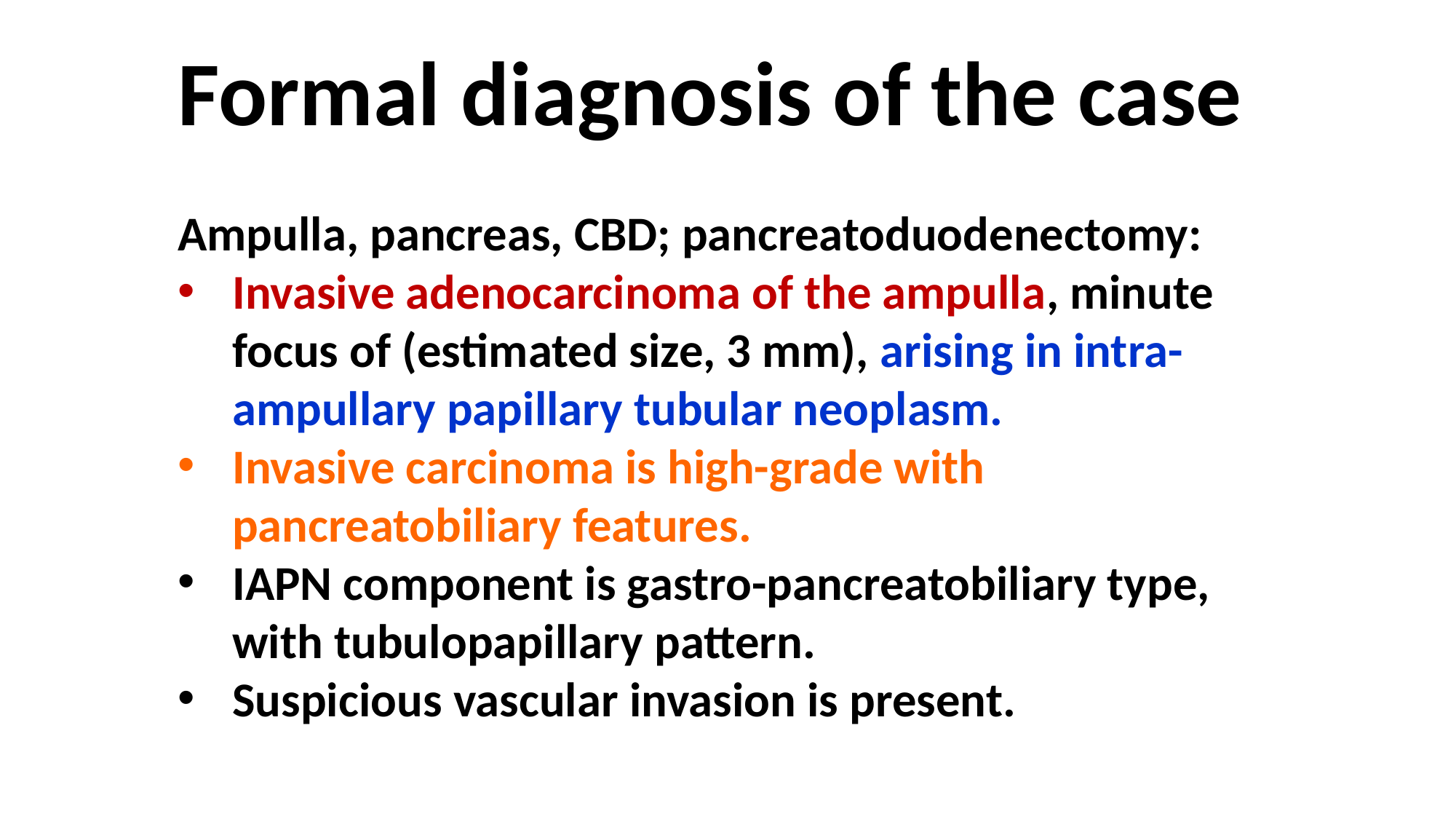

Formal diagnosis of the case

Ampulla, pancreas, CBD; pancreatoduodenectomy:
Invasive adenocarcinoma of the ampulla, minute focus of (estimated size, 3 mm), arising in intra-ampullary papillary tubular neoplasm.
Invasive carcinoma is high-grade with pancreatobiliary features.
IAPN component is gastro-pancreatobiliary type, with tubulopapillary pattern.
Suspicious vascular invasion is present.